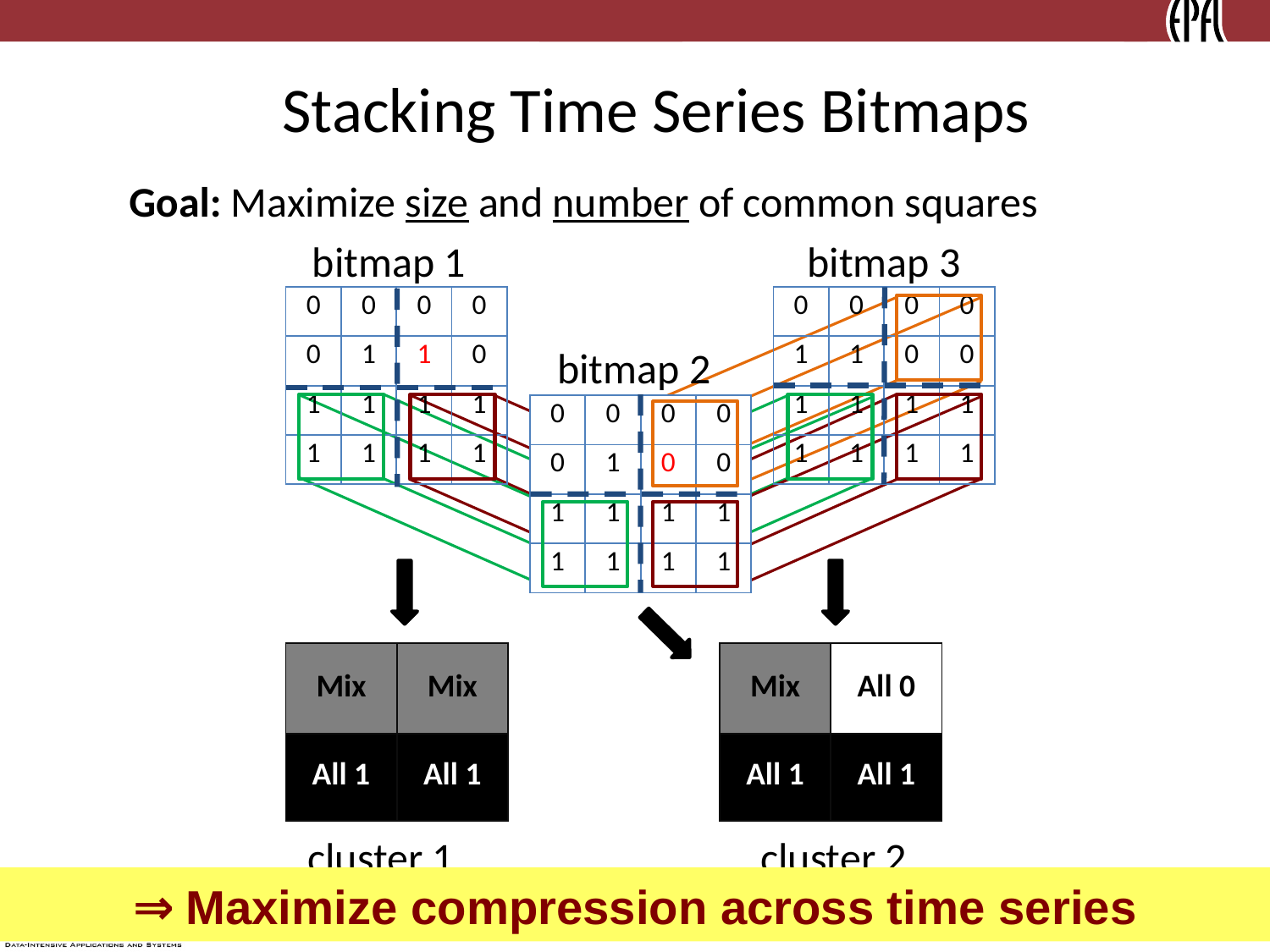

Stacking Time Series Bitmaps
Goal: Maximize size and number of common squares
bitmap 1
bitmap 3
| 0 | 0 | 0 | 0 |
| --- | --- | --- | --- |
| 0 | 1 | 1 | 0 |
| 1 | 1 | 1 | 1 |
| 1 | 1 | 1 | 1 |
| 0 | 0 | 0 | 0 |
| --- | --- | --- | --- |
| 1 | 1 | 0 | 0 |
| 1 | 1 | 1 | 1 |
| 1 | 1 | 1 | 1 |

bitmap 2

| 0 | 0 | 0 | 0 |
| --- | --- | --- | --- |
| 0 | 1 | 0 | 0 |
| 1 | 1 | 1 | 1 |
| 1 | 1 | 1 | 1 |

| Mix | Mix |
| --- | --- |
| All 1 | All 1 |
| Mix | All 0 |
| --- | --- |
| All 1 | All 1 |
cluster 1
cluster 2
11
⇒ Maximize compression across time series